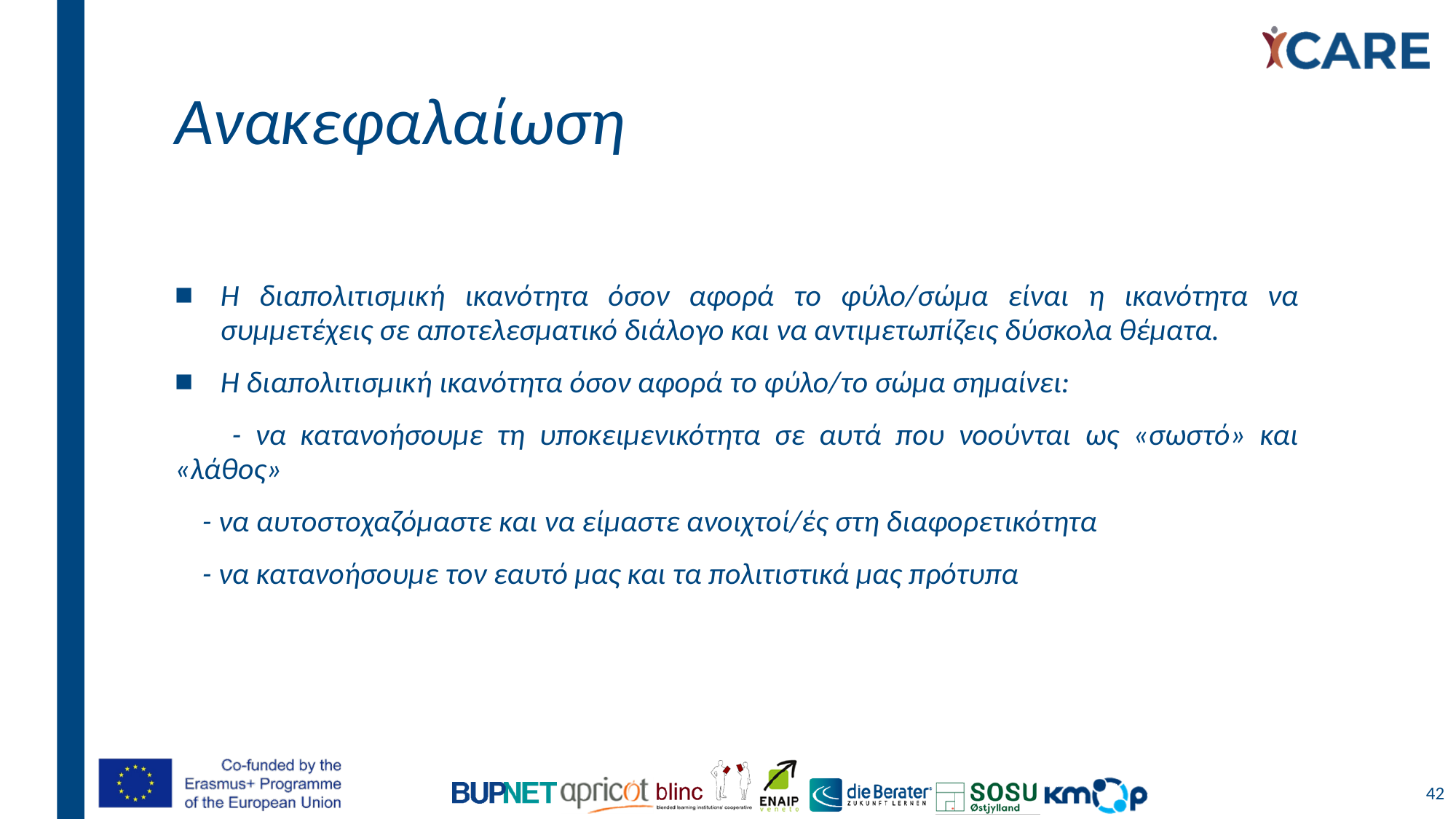

# Ανακεφαλαίωση
Η διαπολιτισμική ικανότητα όσον αφορά το φύλο/σώμα είναι η ικανότητα να συμμετέχεις σε αποτελεσματικό διάλογο και να αντιμετωπίζεις δύσκολα θέματα.
Η διαπολιτισμική ικανότητα όσον αφορά το φύλο/το σώμα σημαίνει:
    - να κατανοήσουμε τη υποκειμενικότητα σε αυτά που νοούνται ως «σωστό» και «λάθος»
    - να αυτοστοχαζόμαστε και να είμαστε ανοιχτοί/ές στη διαφορετικότητα
    - να κατανοήσουμε τον εαυτό μας και τα πολιτιστικά μας πρότυπα

42